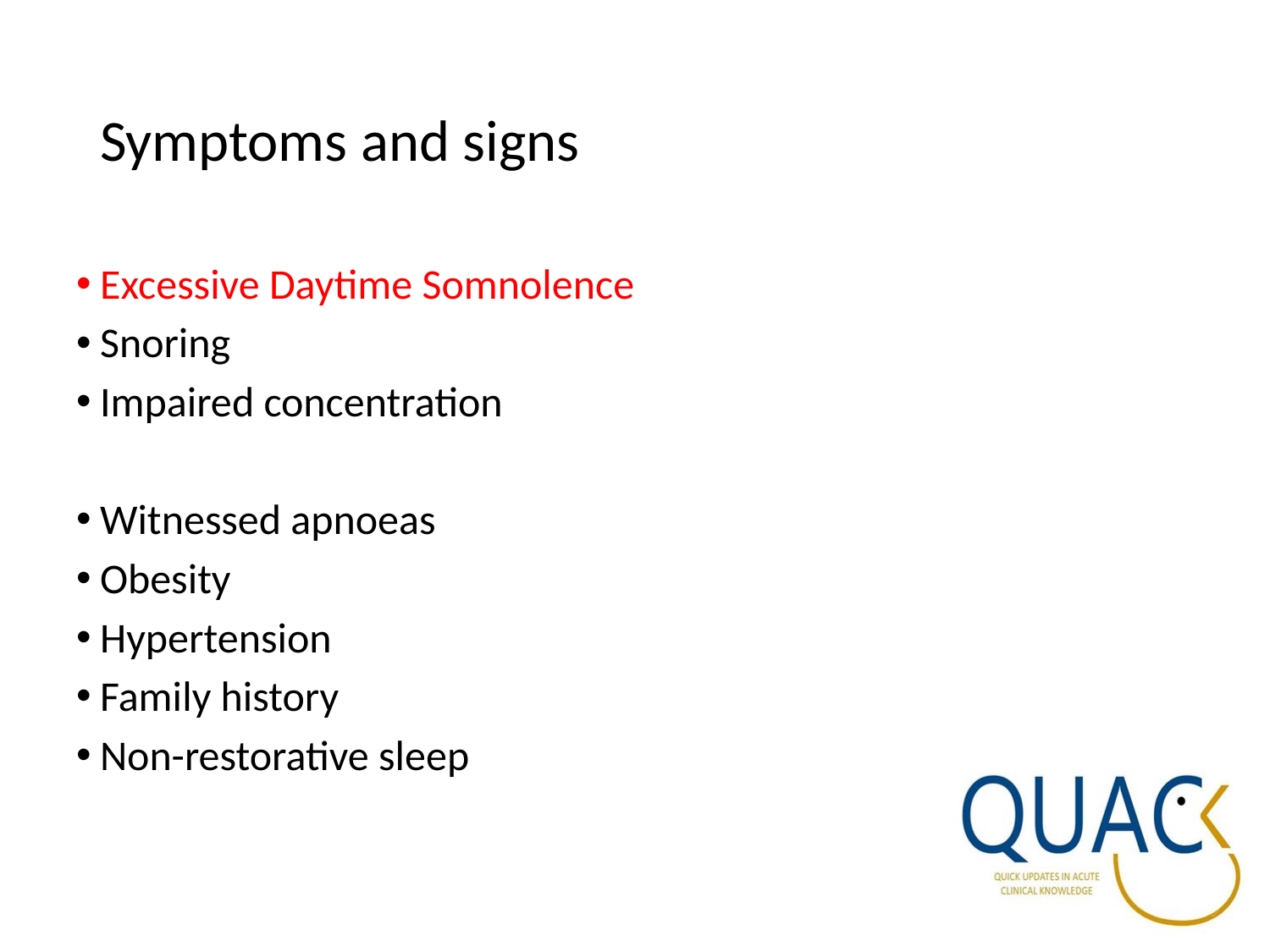

Symptoms and signs
Excessive Daytime Somnolence
Snoring
Impaired concentration

Witnessed apnoeas
Obesity
Hypertension
Family history
Non-restorative sleep